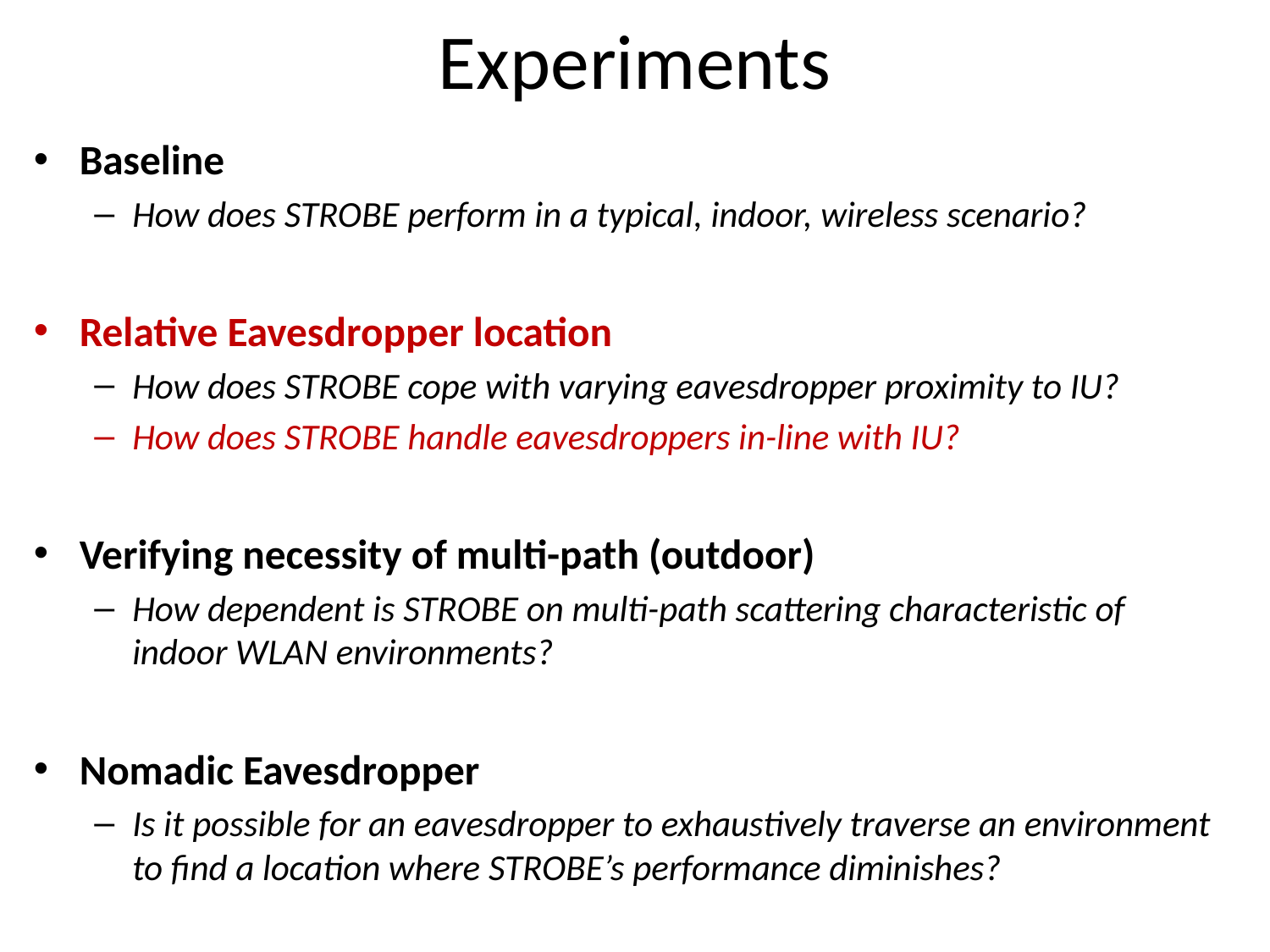

# Experiments
Baseline
How does STROBE perform in a typical, indoor, wireless scenario?

Relative Eavesdropper location
How does STROBE cope with varying eavesdropper proximity to IU?
How does STROBE handle eavesdroppers in-line with IU?

Verifying necessity of multi-path (outdoor)
How dependent is STROBE on multi-path scattering characteristic of indoor WLAN environments?

Nomadic Eavesdropper
Is it possible for an eavesdropper to exhaustively traverse an environment to find a location where STROBE’s performance diminishes?